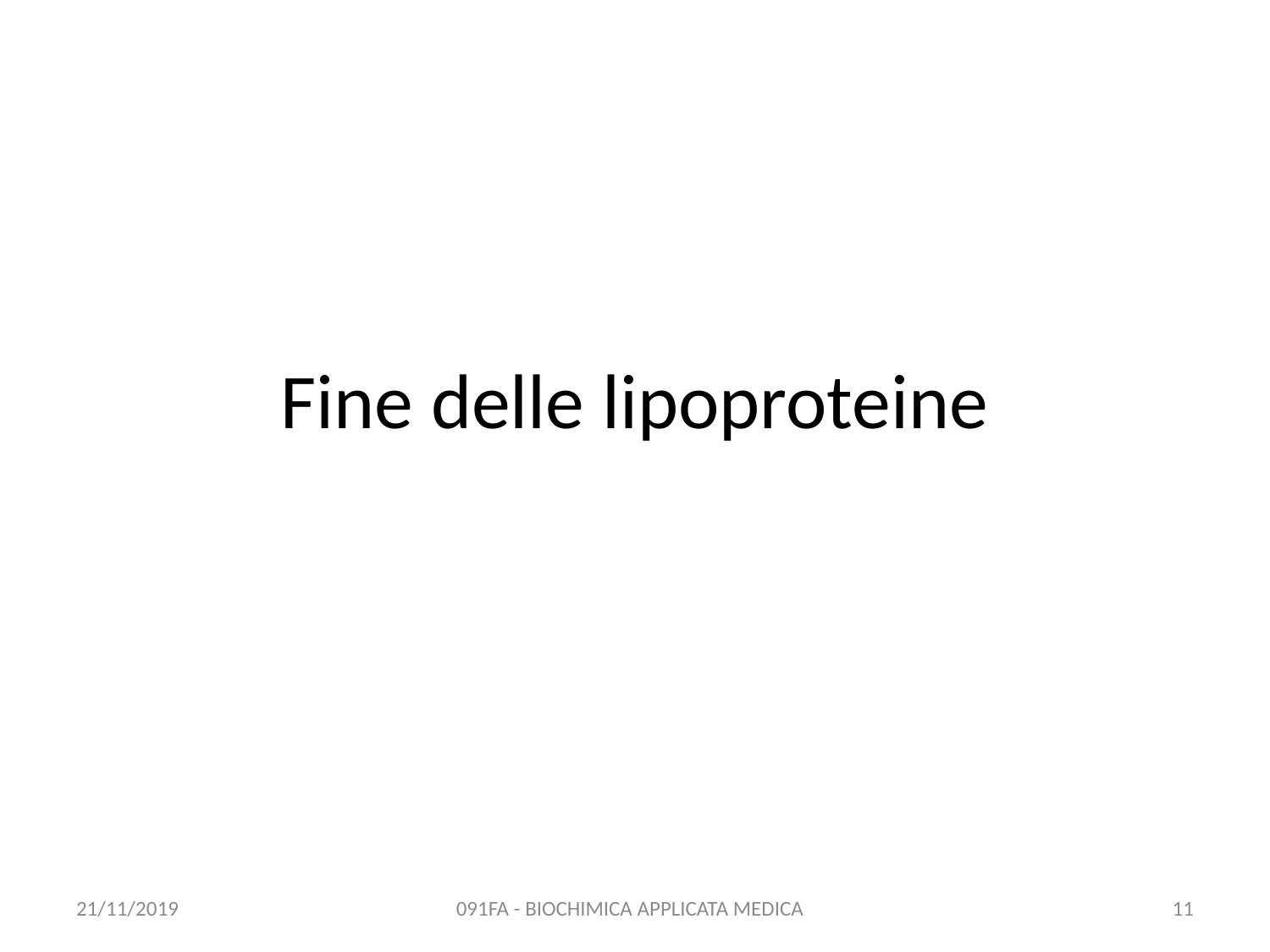

# Fine delle lipoproteine

21/11/2019
091FA - BIOCHIMICA APPLICATA MEDICA
11